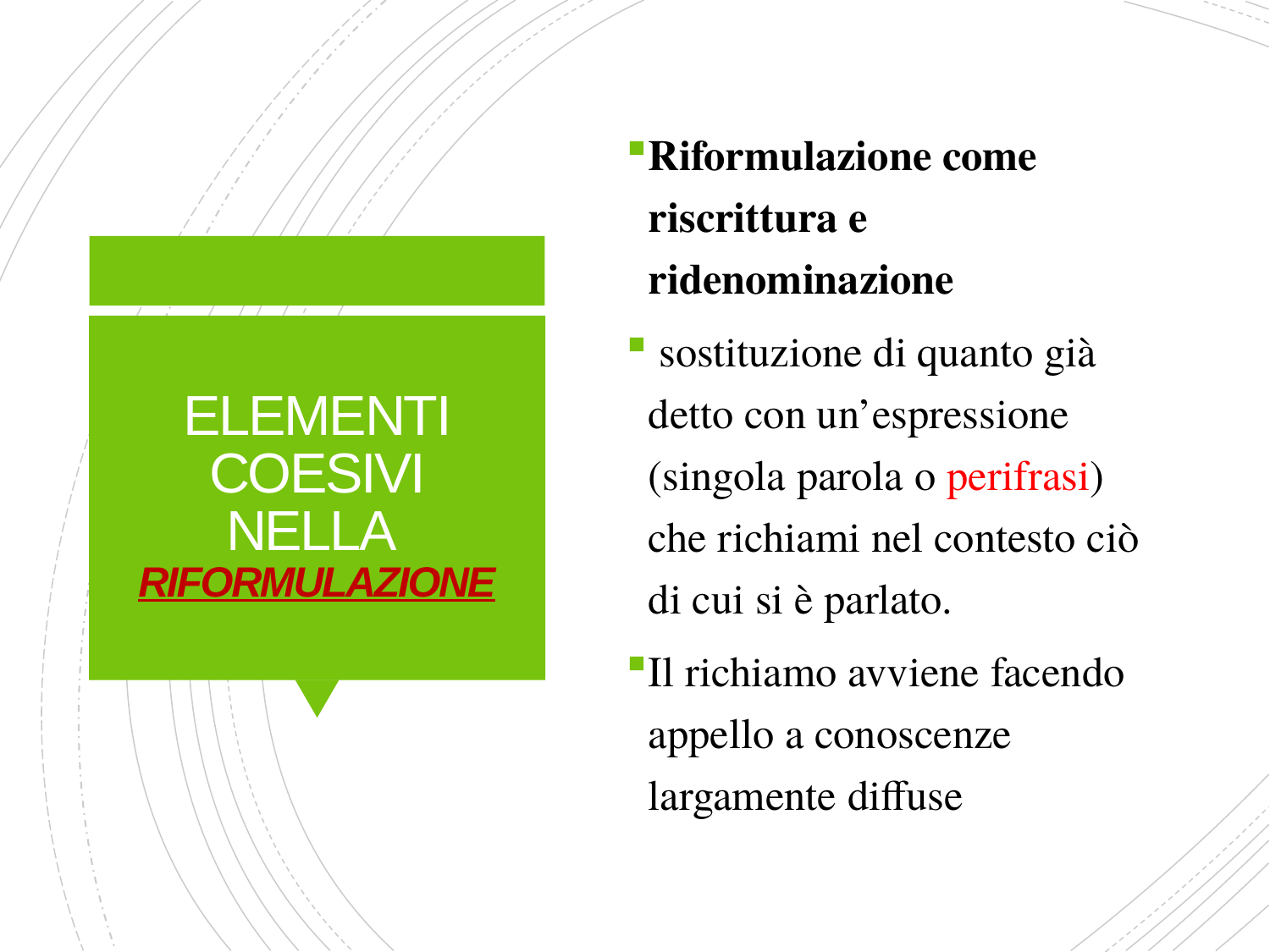

Riformulazione come riscrittura e ridenominazione
 sostituzione di quanto già detto con un’espressione (singola parola o perifrasi) che richiami nel contesto ciò di cui si è parlato.
Il richiamo avviene facendo appello a conoscenze largamente diffuse

# ELEMENTI COESIVI NELLA RIFORMULAZIONE